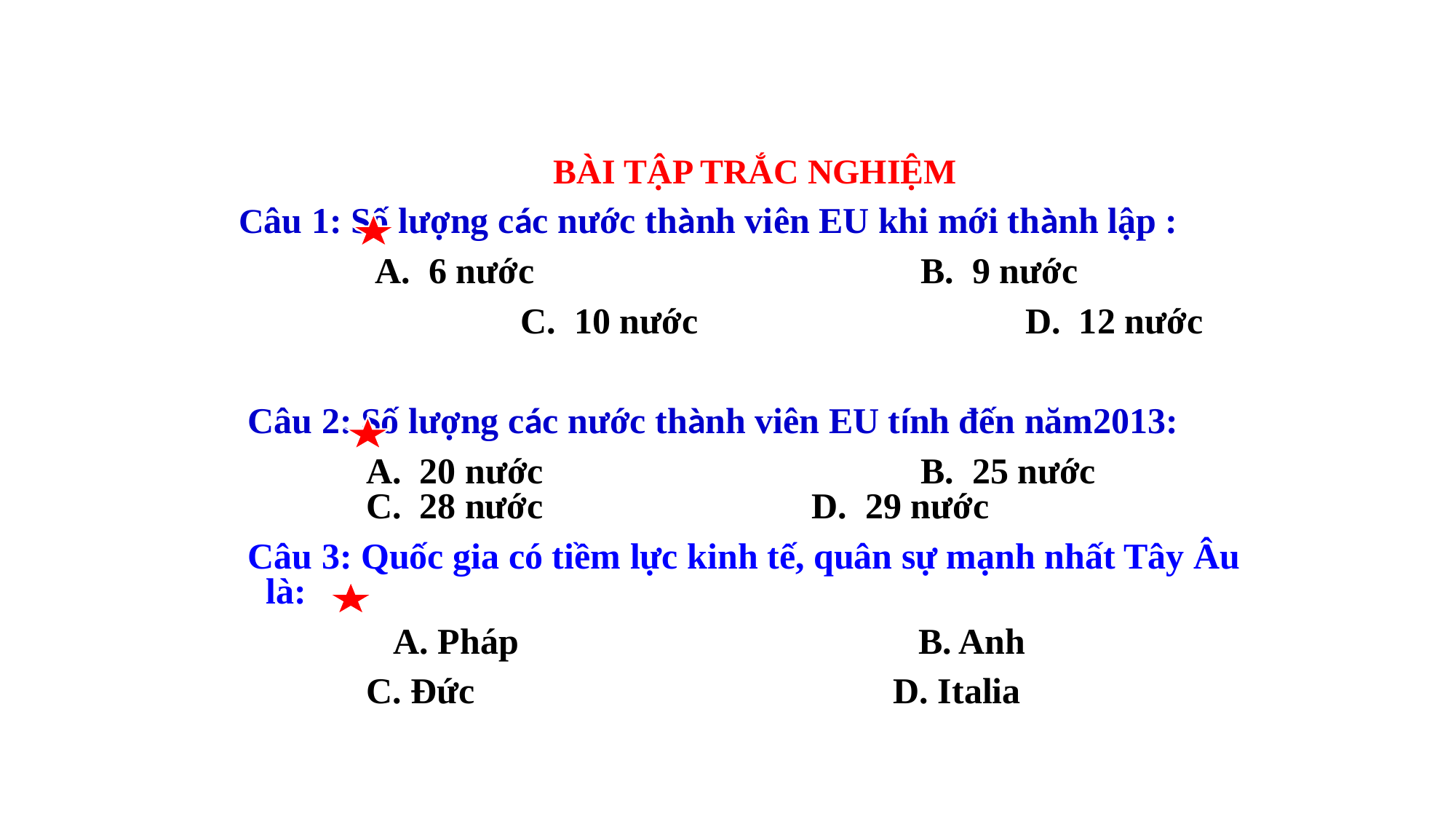

BÀI TẬP TRẮC NGHIỆM
Câu 1: Số lượng các nước thành viên EU khi mới thành lập :
	            A.  6 nước 	                                    B.  9 nước
   		    C.  10 nước                                    D.  12 nước

 Câu 2: Số lượng các nước thành viên EU tính đến năm2013:
	           A.  20 nước	                                    B.  25 nước
           C.  28 nước 		            D.  29 nước
 Câu 3: Quốc gia có tiềm lực kinh tế, quân sự mạnh nhất Tây Âu là:
		  A. Pháp                                            B. Anh
              C. Đức                                              D. Italia